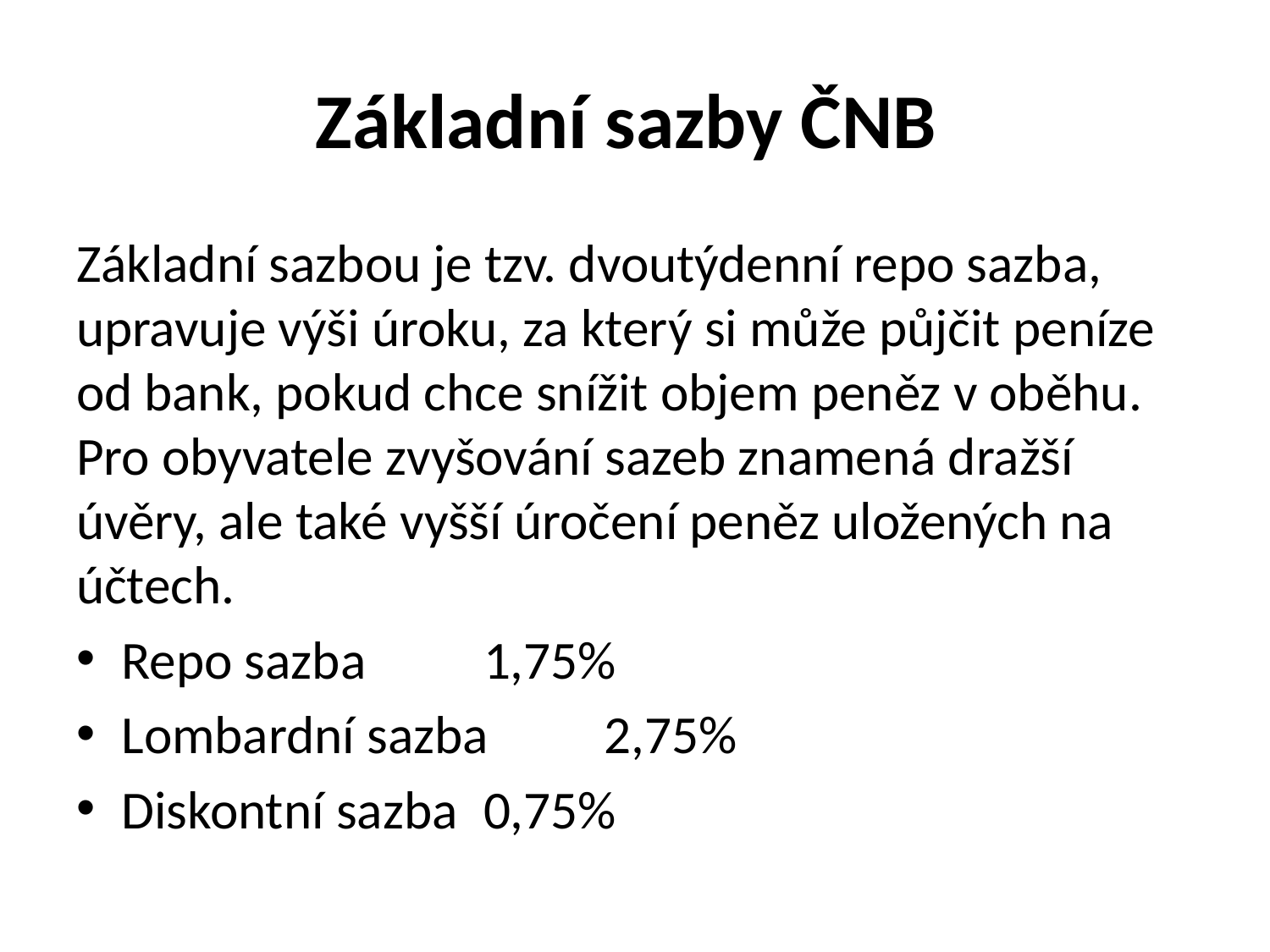

# Základní sazby ČNB
Základní sazbou je tzv. dvoutýdenní repo sazba, upravuje výši úroku, za který si může půjčit peníze od bank, pokud chce snížit objem peněz v oběhu. Pro obyvatele zvyšování sazeb znamená dražší úvěry, ale také vyšší úročení peněz uložených na účtech.
Repo sazba 		1,75%
Lombardní sazba	2,75%
Diskontní sazba	0,75%